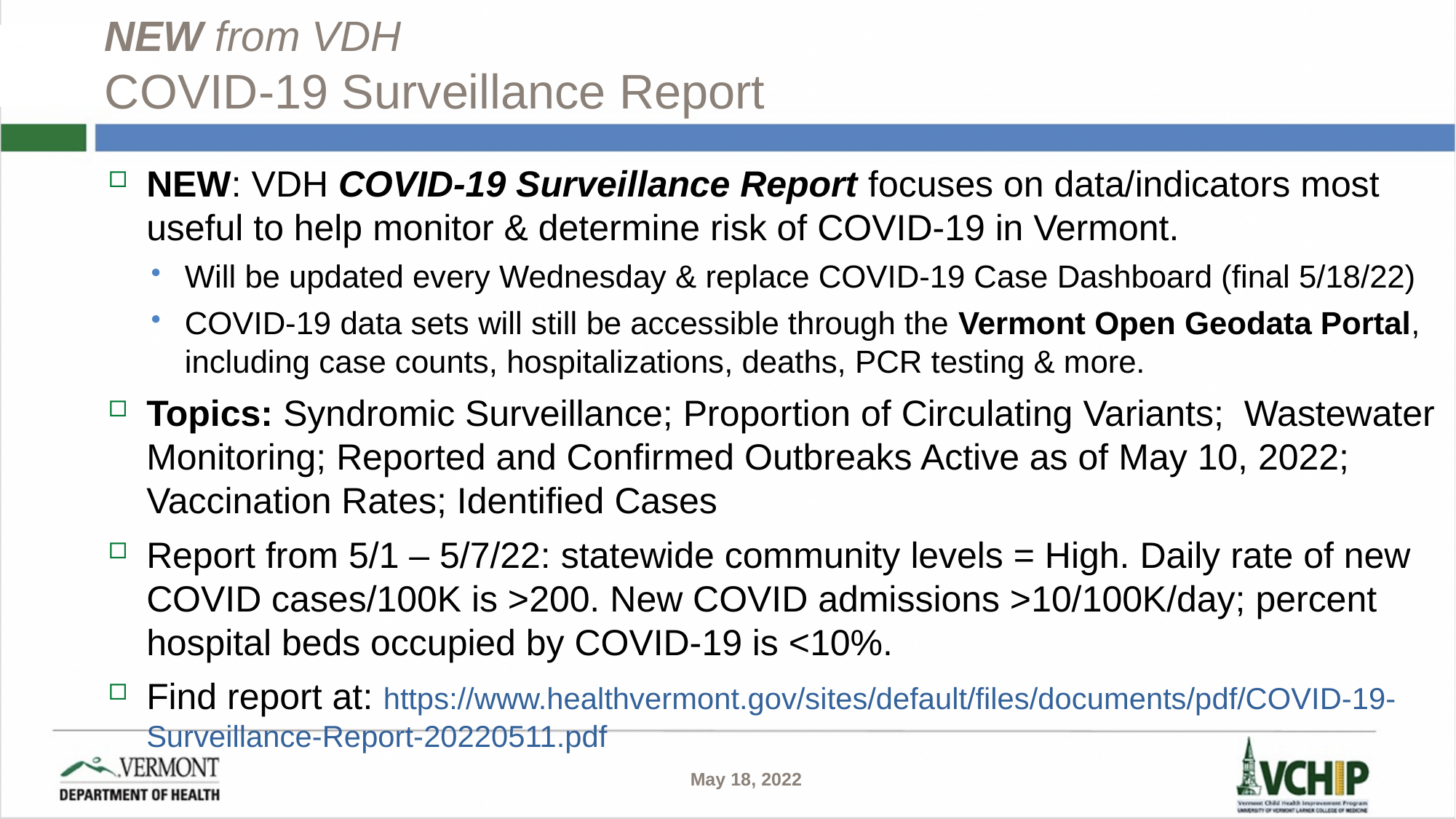

# NEW from VDH COVID-19 Surveillance Report
NEW: VDH COVID-19 Surveillance Report focuses on data/indicators most useful to help monitor & determine risk of COVID-19 in Vermont.
Will be updated every Wednesday & replace COVID-19 Case Dashboard (final 5/18/22)
COVID-19 data sets will still be accessible through the Vermont Open Geodata Portal, including case counts, hospitalizations, deaths, PCR testing & more.
Topics: Syndromic Surveillance; Proportion of Circulating Variants;  Wastewater Monitoring; Reported and Confirmed Outbreaks Active as of May 10, 2022; Vaccination Rates; Identified Cases
Report from 5/1 – 5/7/22: statewide community levels = High. Daily rate of new COVID cases/100K is >200. New COVID admissions >10/100K/day; percent hospital beds occupied by COVID-19 is <10%.
Find report at: https://www.healthvermont.gov/sites/default/files/documents/pdf/COVID-19-Surveillance-Report-20220511.pdf

May 18, 2022